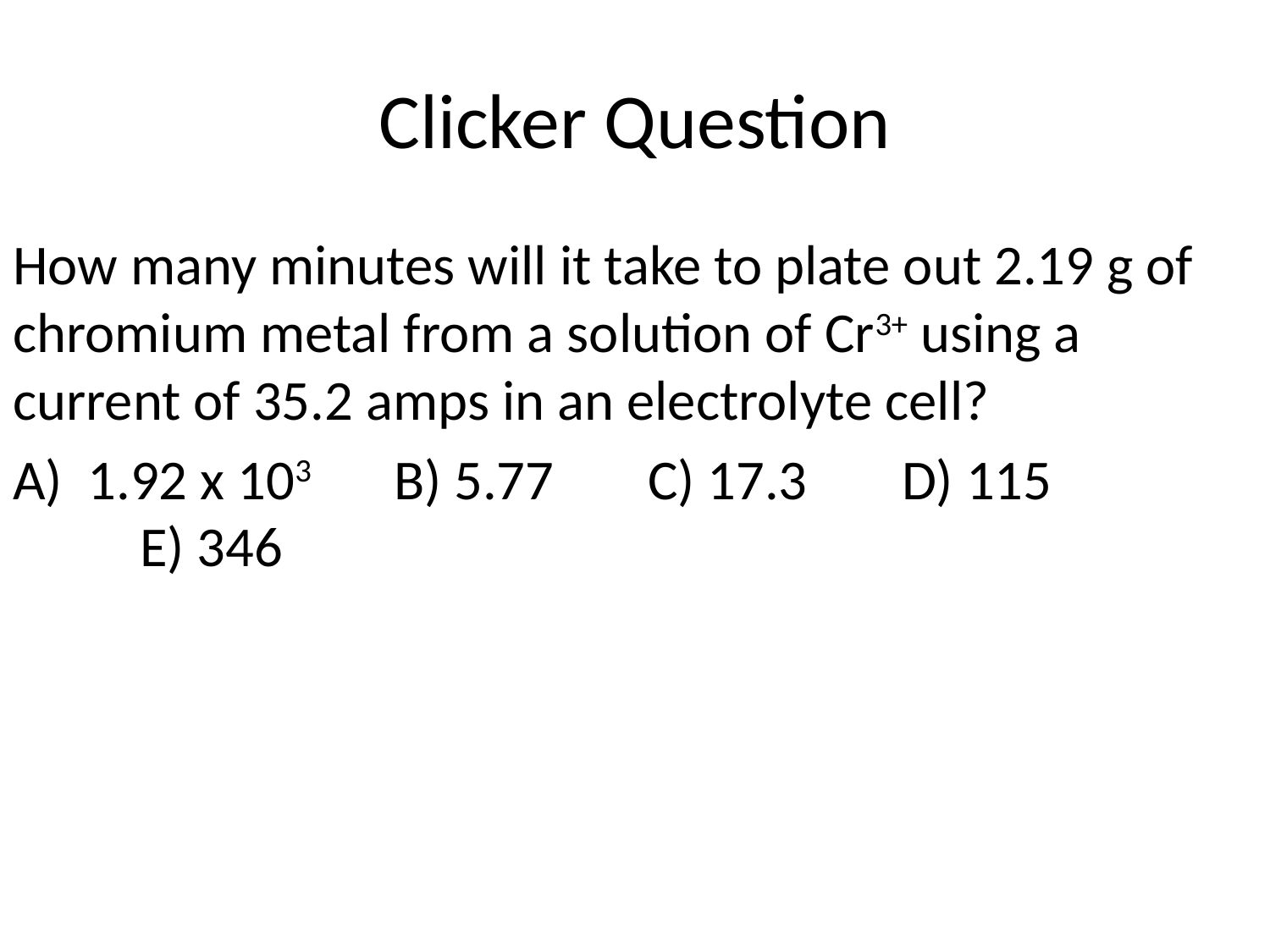

# Clicker Question
How many minutes will it take to plate out 2.19 g of chromium metal from a solution of Cr3+ using a current of 35.2 amps in an electrolyte cell?
A)  1.92 x 103	B) 5.77	C) 17.3	D) 115		E) 346